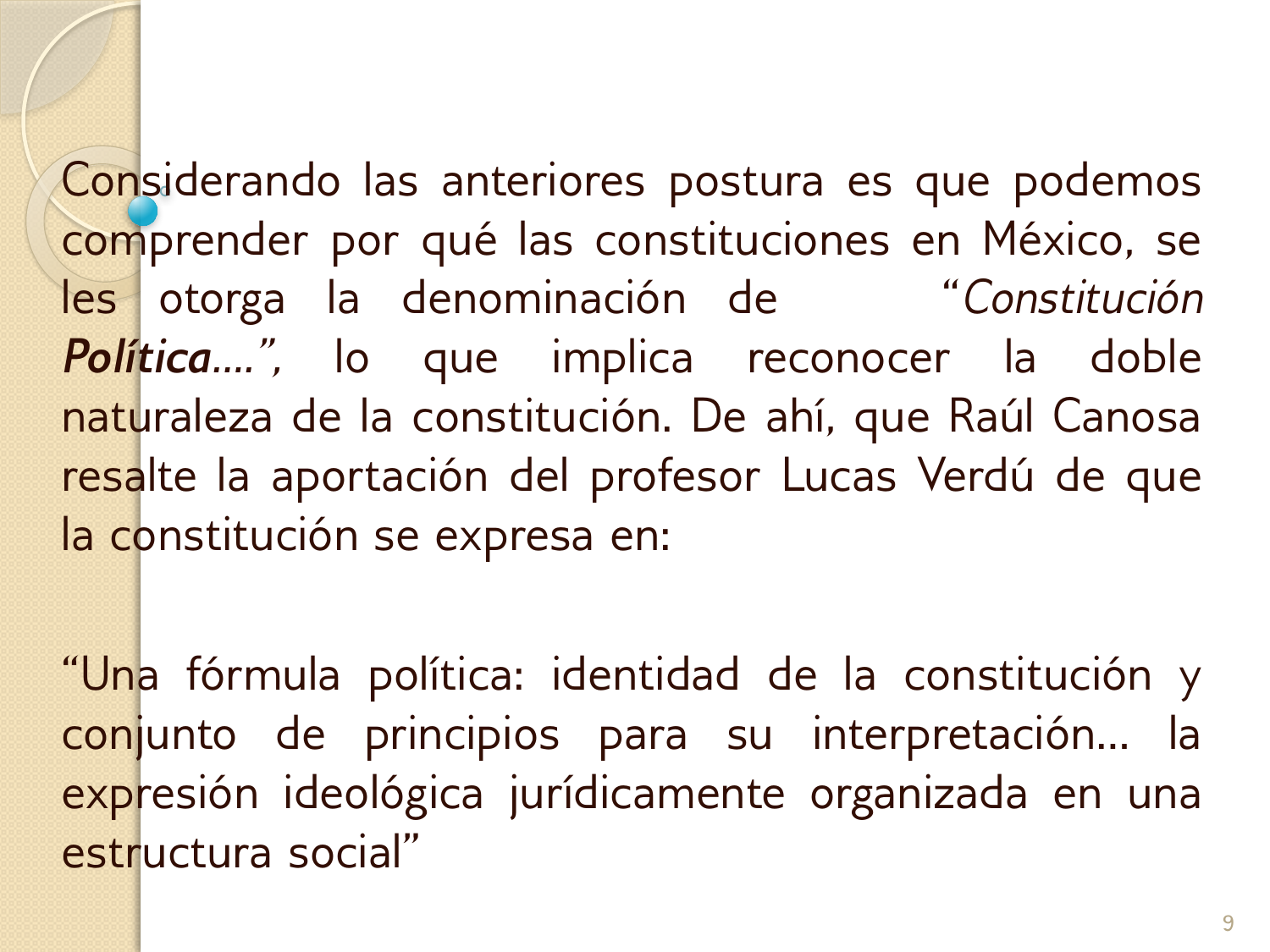

Considerando las anteriores postura es que podemos comprender por qué las constituciones en México, se les otorga la denominación de    “Constitución Política….”, lo que implica reconocer la doble naturaleza de la constitución. De ahí, que Raúl Canosa resalte la aportación del profesor Lucas Verdú de que la constitución se expresa en:

“Una fórmula política: identidad de la constitución y conjunto de principios para su interpretación… la expresión ideológica jurídicamente organizada en una estructura social”
9